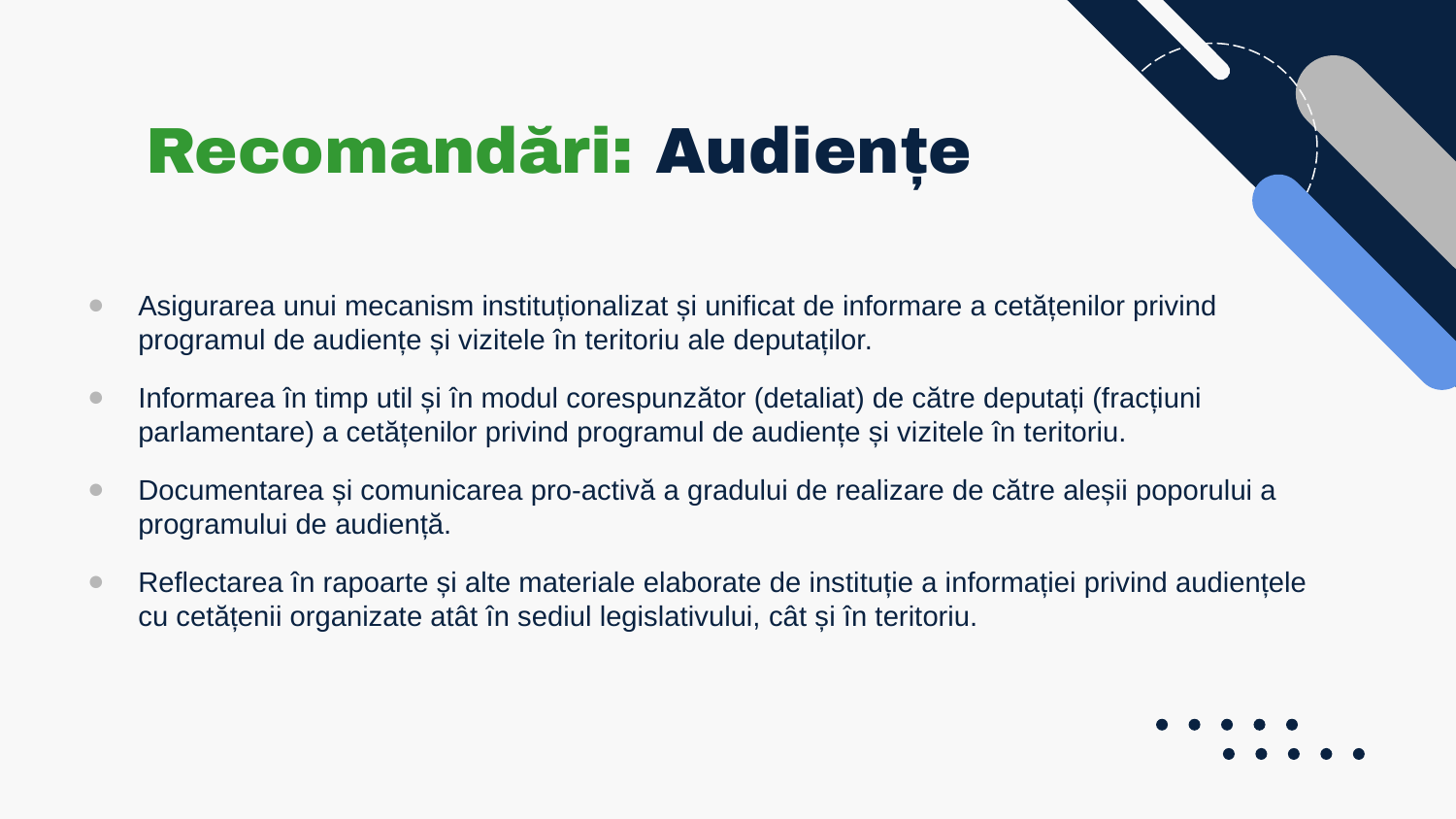

# Recomandări: Audiențe
Asigurarea unui mecanism instituționalizat și unificat de informare a cetățenilor privind programul de audiențe și vizitele în teritoriu ale deputaților.
Informarea în timp util și în modul corespunzător (detaliat) de către deputați (fracțiuni parlamentare) a cetățenilor privind programul de audiențe și vizitele în teritoriu.
Documentarea și comunicarea pro-activă a gradului de realizare de către aleșii poporului a programului de audiență.
Reflectarea în rapoarte și alte materiale elaborate de instituție a informației privind audiențele cu cetățenii organizate atât în sediul legislativului, cât și în teritoriu.